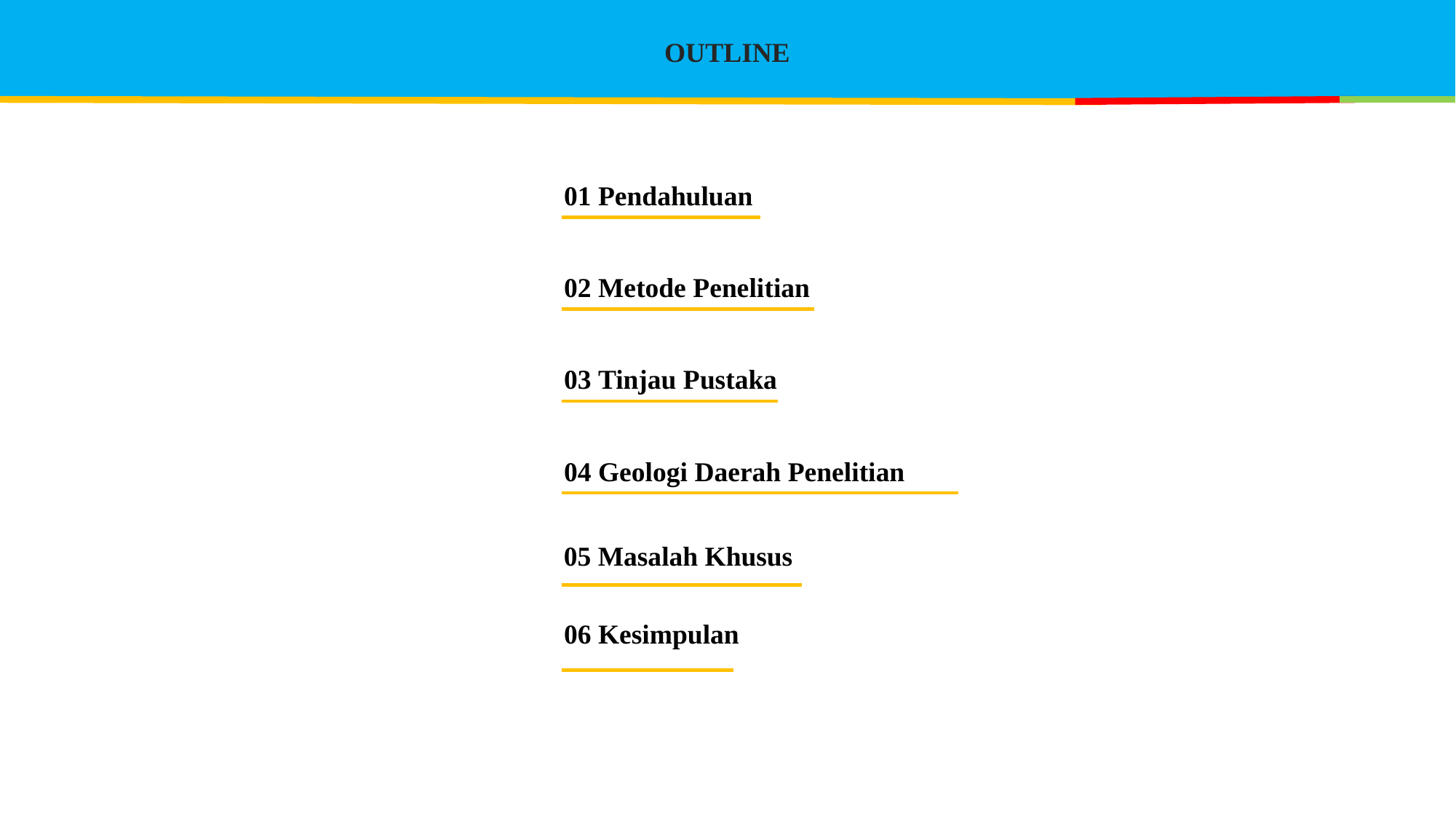

OUTLINE
01 Pendahuluan
02 Metode Penelitian
03 Tinjau Pustaka
04 Geologi Daerah Penelitian
05 Masalah Khusus
06 Kesimpulan